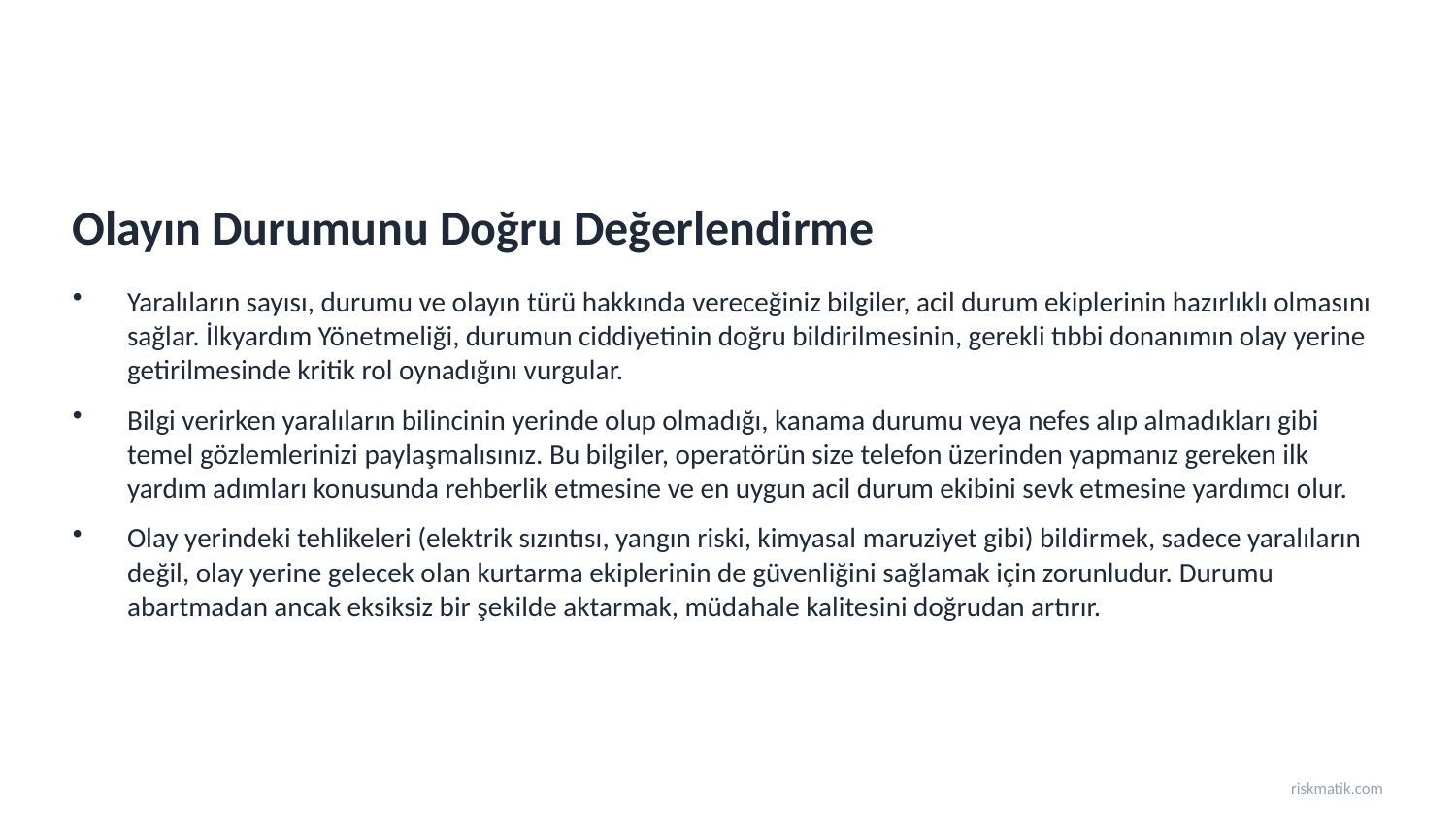

Olayın Durumunu Doğru Değerlendirme
Yaralıların sayısı, durumu ve olayın türü hakkında vereceğiniz bilgiler, acil durum ekiplerinin hazırlıklı olmasını sağlar. İlkyardım Yönetmeliği, durumun ciddiyetinin doğru bildirilmesinin, gerekli tıbbi donanımın olay yerine getirilmesinde kritik rol oynadığını vurgular.
Bilgi verirken yaralıların bilincinin yerinde olup olmadığı, kanama durumu veya nefes alıp almadıkları gibi temel gözlemlerinizi paylaşmalısınız. Bu bilgiler, operatörün size telefon üzerinden yapmanız gereken ilk yardım adımları konusunda rehberlik etmesine ve en uygun acil durum ekibini sevk etmesine yardımcı olur.
Olay yerindeki tehlikeleri (elektrik sızıntısı, yangın riski, kimyasal maruziyet gibi) bildirmek, sadece yaralıların değil, olay yerine gelecek olan kurtarma ekiplerinin de güvenliğini sağlamak için zorunludur. Durumu abartmadan ancak eksiksiz bir şekilde aktarmak, müdahale kalitesini doğrudan artırır.
riskmatik.com